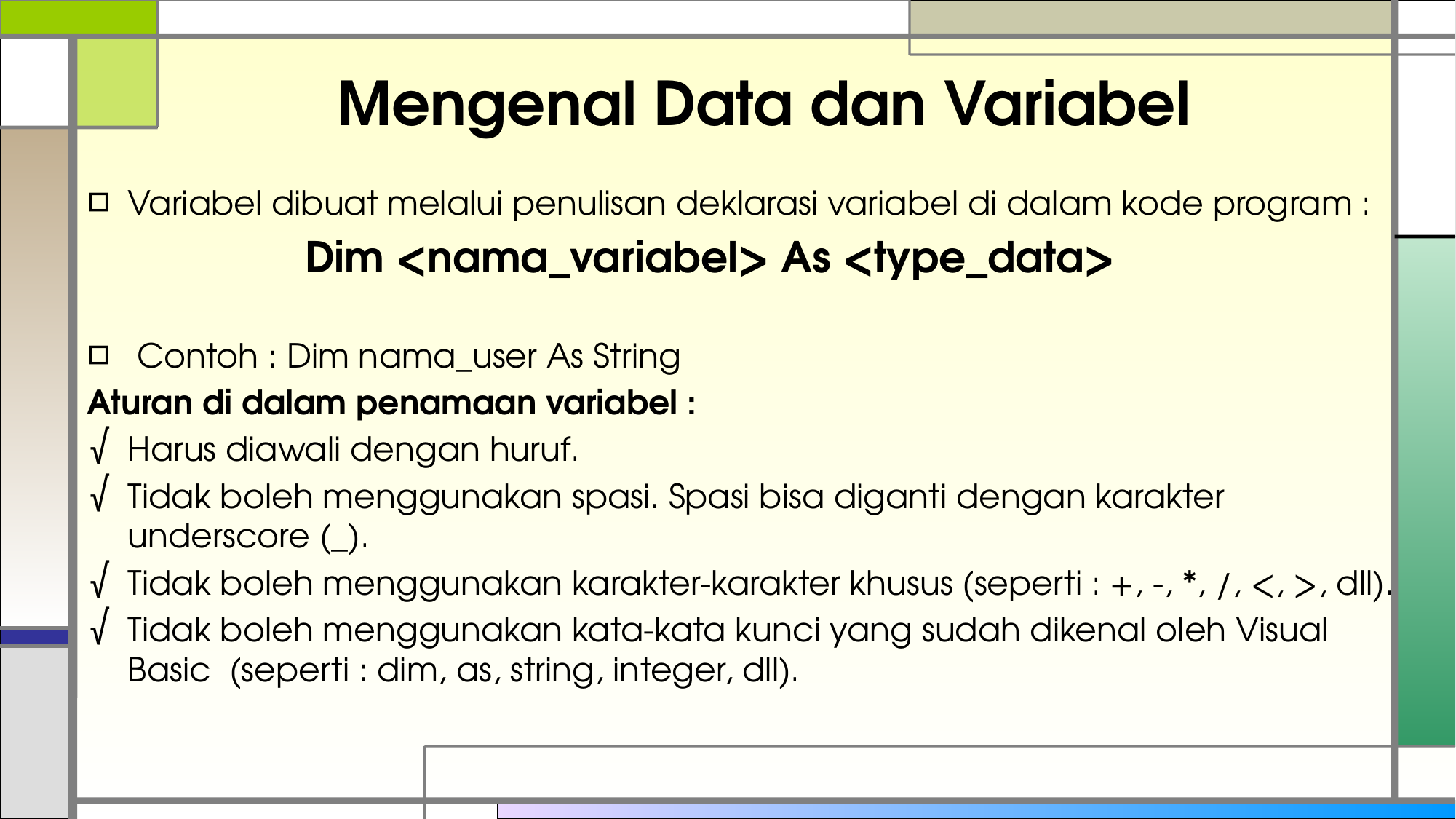

# Mengenal Data dan Variabel
Variabel dibuat melalui penulisan deklarasi variabel di dalam kode program :
		Dim <nama_variabel> As <type_data>

 Contoh : Dim nama_user As String
Aturan di dalam penamaan variabel :
Harus diawali dengan huruf.
Tidak boleh menggunakan spasi. Spasi bisa diganti dengan karakter underscore (_).
Tidak boleh menggunakan karakter-karakter khusus (seperti : +, -, *, /, <, >, dll).
Tidak boleh menggunakan kata-kata kunci yang sudah dikenal oleh Visual Basic  (seperti : dim, as, string, integer, dll).